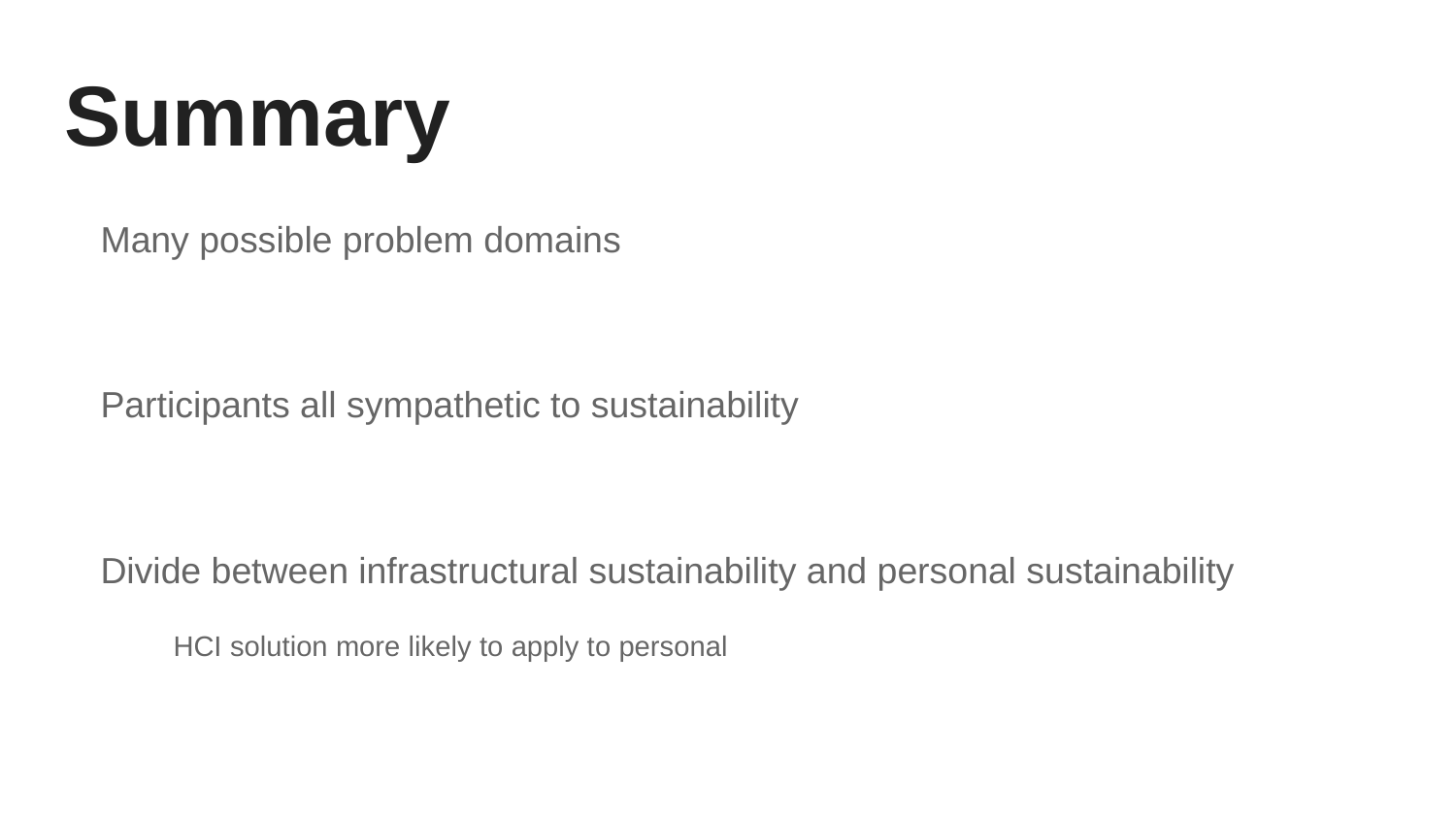

# Summary
Many possible problem domains

Participants all sympathetic to sustainability

Divide between infrastructural sustainability and personal sustainability
HCI solution more likely to apply to personal